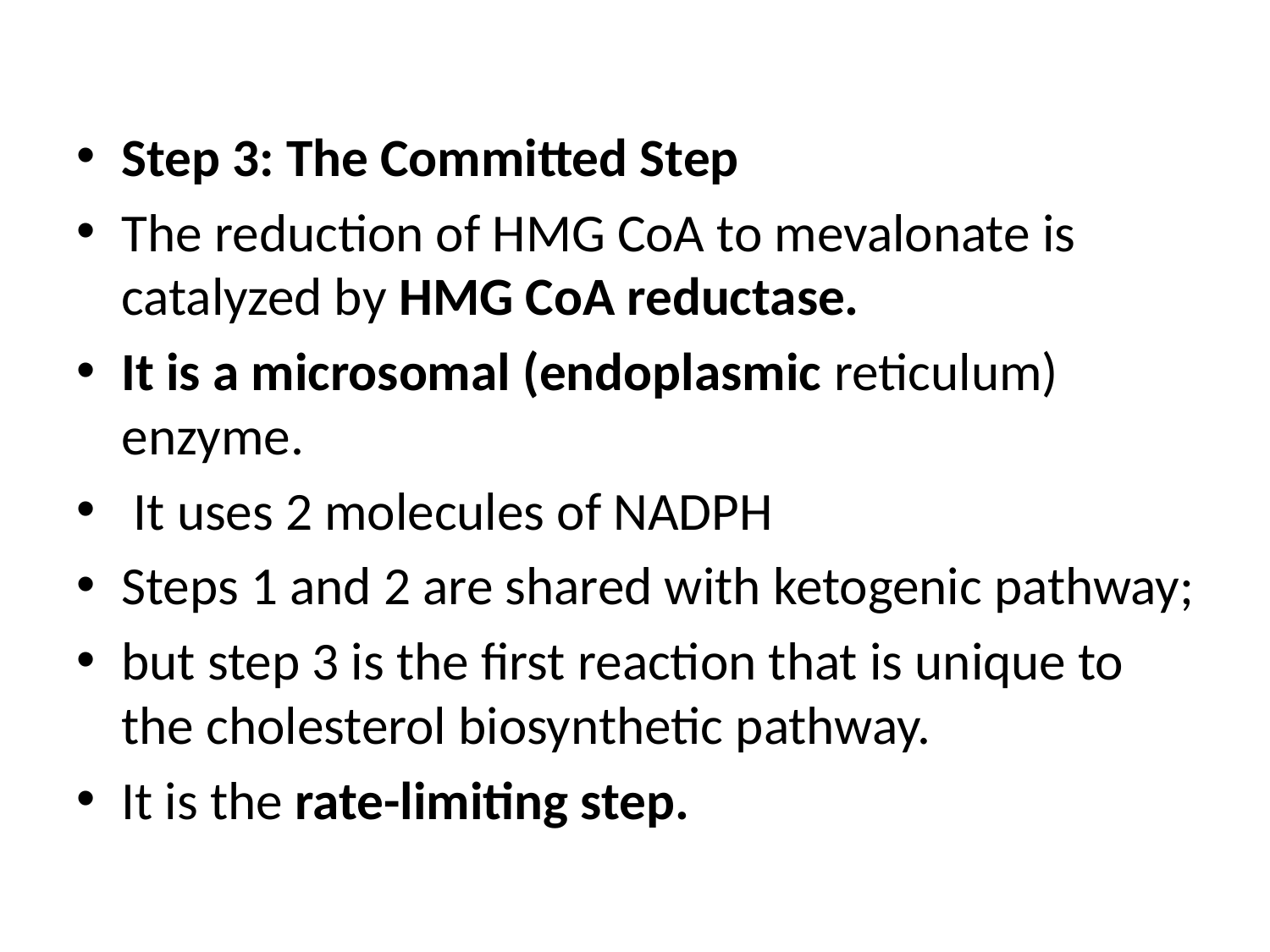

Step 3: The Committed Step
The reduction of HMG CoA to mevalonate is catalyzed by HMG CoA reductase.
It is a microsomal (endoplasmic reticulum) enzyme.
 It uses 2 molecules of NADPH
Steps 1 and 2 are shared with ketogenic pathway;
but step 3 is the first reaction that is unique to the cholesterol biosynthetic pathway.
It is the rate-limiting step.